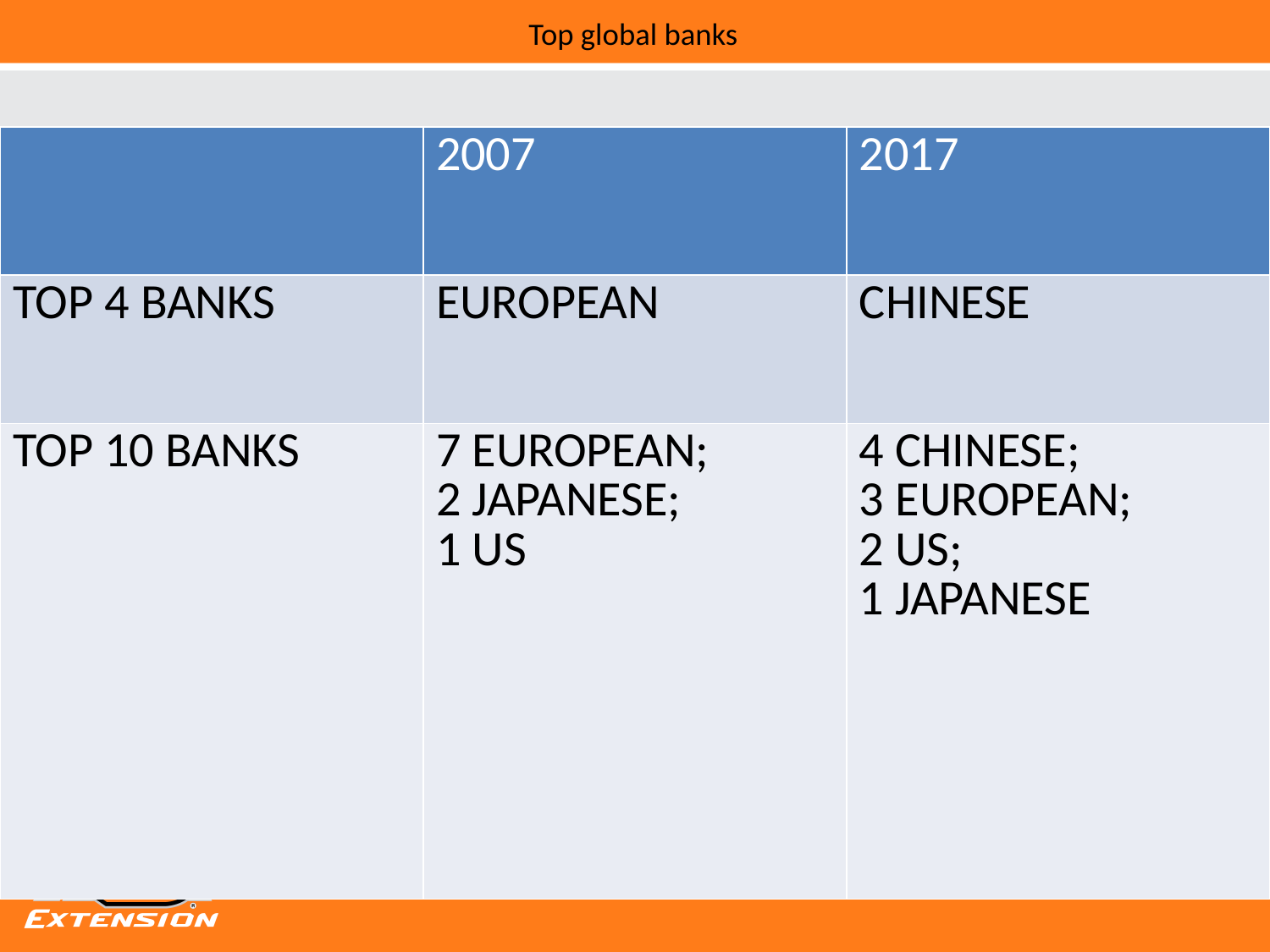

# Top global banks
|  | 2007 | 2017 |
| --- | --- | --- |
| TOP 4 BANKS | EUROPEAN | CHINESE |
| TOP 10 BANKS | 7 EUROPEAN; 2 JAPANESE; 1 US | 4 CHINESE; 3 EUROPEAN; 2 US; 1 JAPANESE |